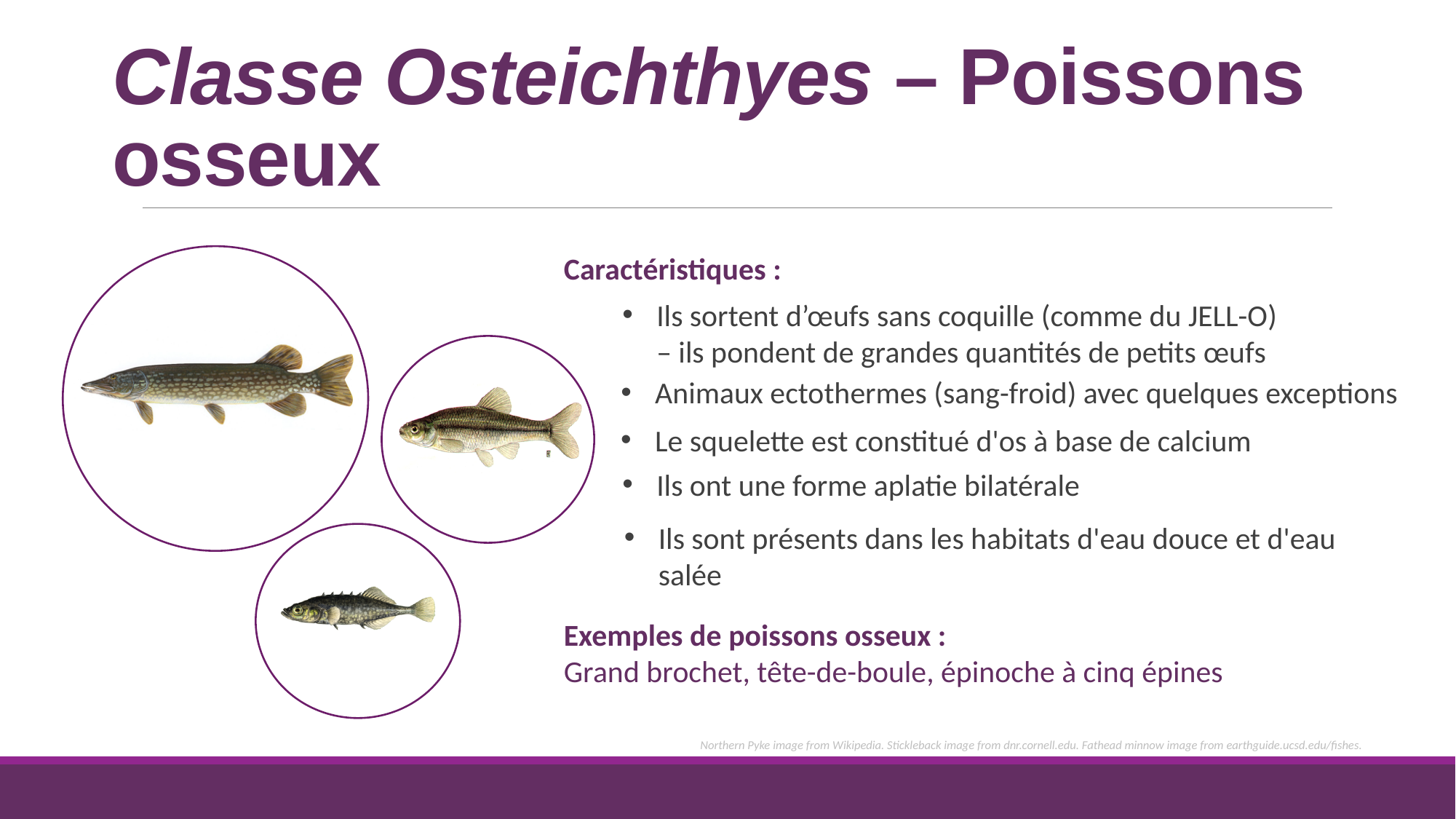

# Classe Osteichthyes – Poissons osseux
Caractéristiques :

Ils sortent d’œufs sans coquille (comme du JELL-O) – ils pondent de grandes quantités de petits œufs

Animaux ectothermes (sang-froid) avec quelques exceptions
Le squelette est constitué d'os à base de calcium
Ils ont une forme aplatie bilatérale
Ils sont présents dans les habitats d'eau douce et d'eau salée

Exemples de poissons osseux :
Grand brochet, tête-de-boule, épinoche à cinq épines
Northern Pyke image from Wikipedia. Stickleback image from dnr.cornell.edu. Fathead minnow image from earthguide.ucsd.edu/fishes.